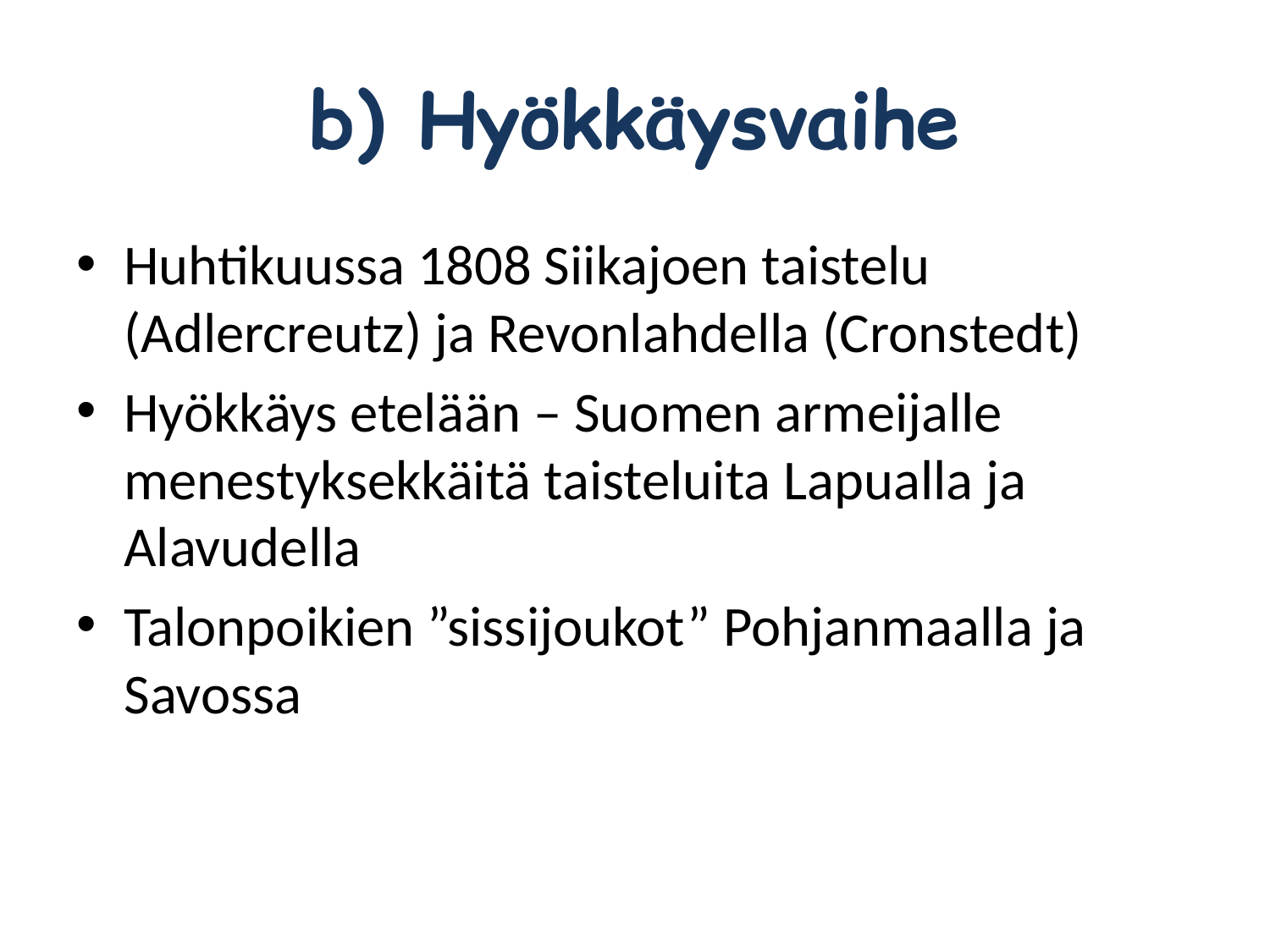

# b) Hyökkäysvaihe
Huhtikuussa 1808 Siikajoen taistelu (Adlercreutz) ja Revonlahdella (Cronstedt)
Hyökkäys etelään – Suomen armeijalle menestyksekkäitä taisteluita Lapualla ja Alavudella
Talonpoikien ”sissijoukot” Pohjanmaalla ja Savossa